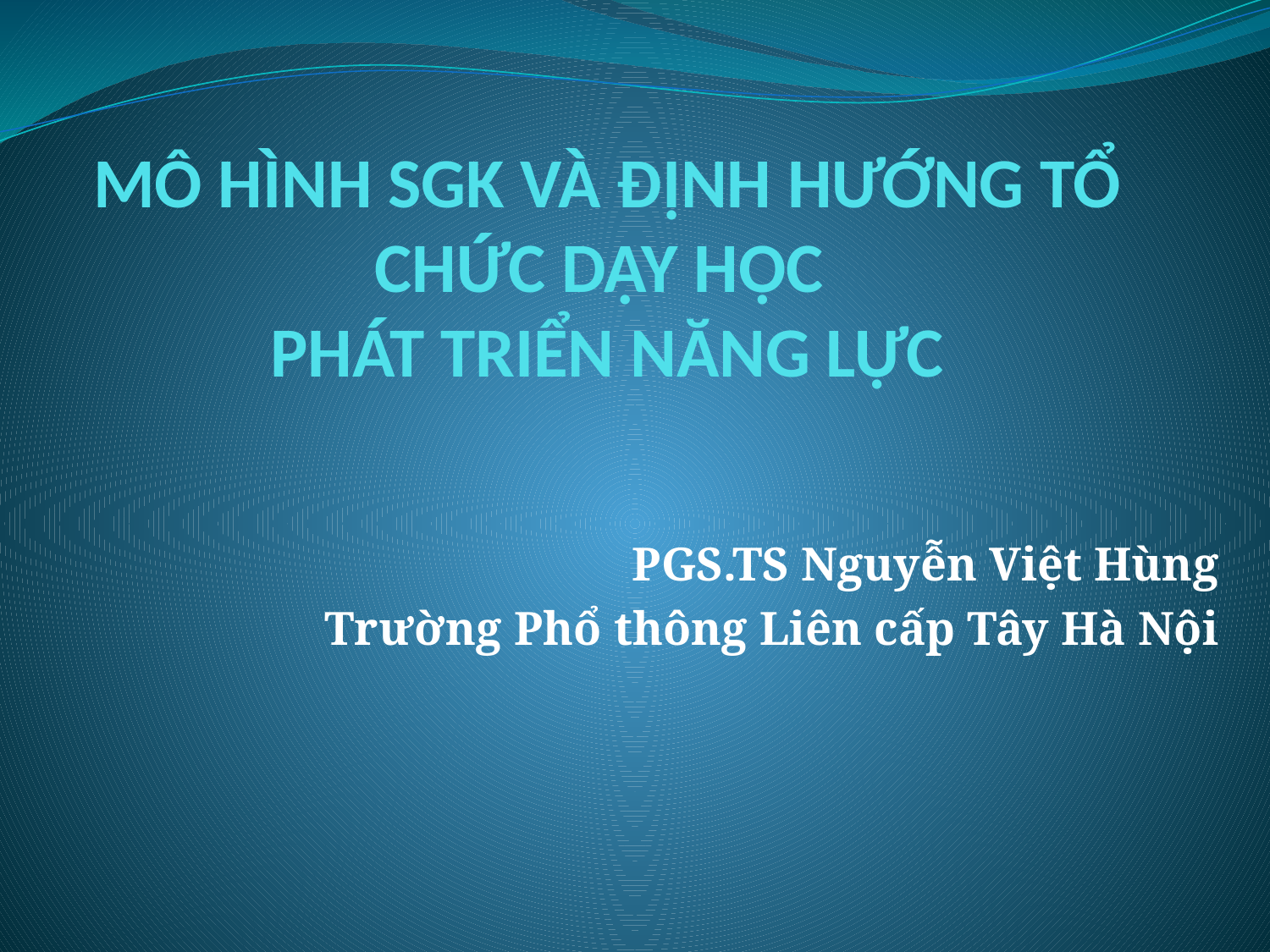

# MÔ HÌNH SGK VÀ ĐỊNH HƯỚNG TỔ CHỨC DẠY HỌC PHÁT TRIỂN NĂNG LỰC
PGS.TS Nguyễn Việt Hùng
Trường Phổ thông Liên cấp Tây Hà Nội